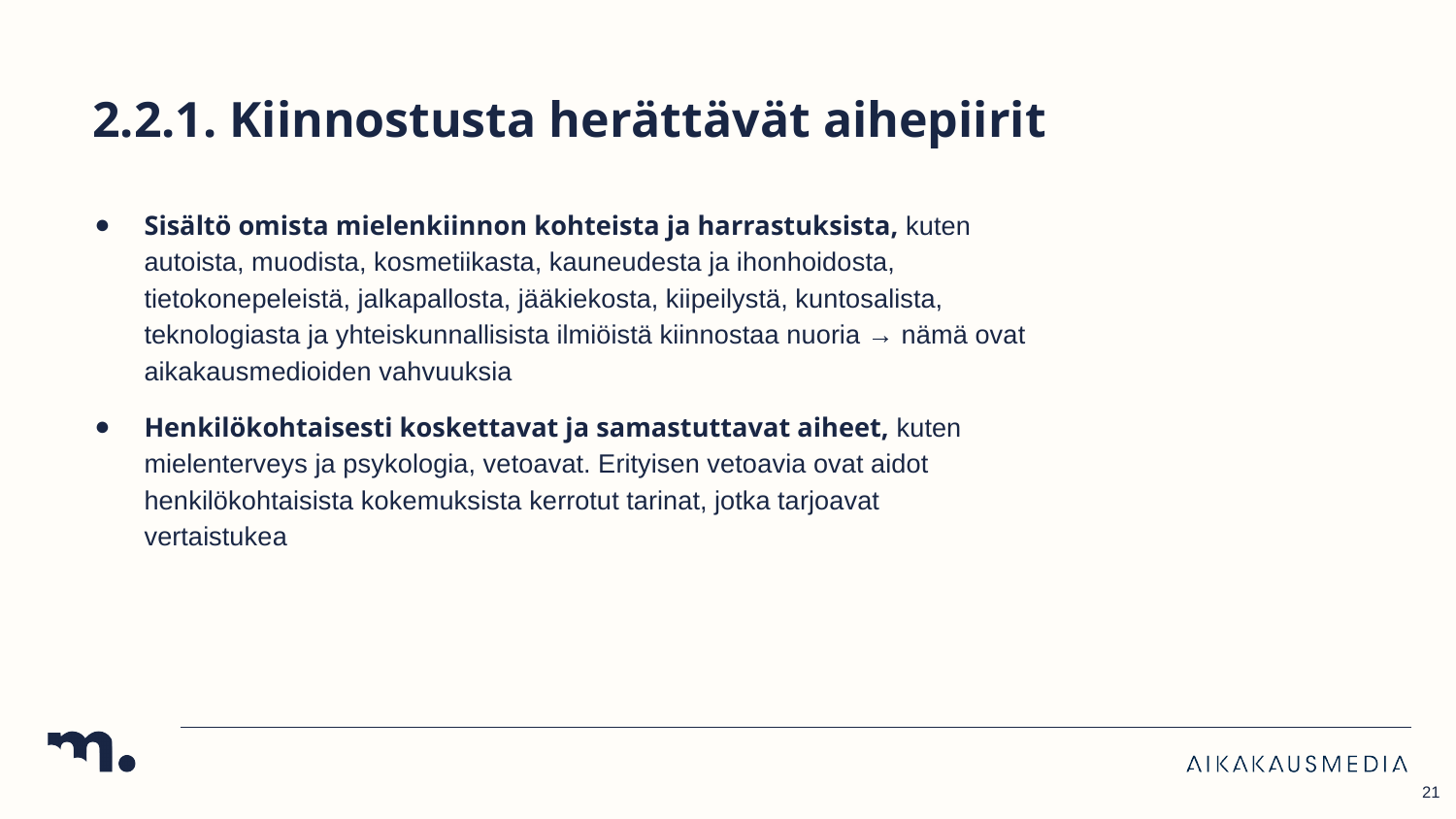

# 2.2.1. Kiinnostusta herättävät aihepiirit
Sisältö omista mielenkiinnon kohteista ja harrastuksista, kuten autoista, muodista, kosmetiikasta, kauneudesta ja ihonhoidosta, tietokonepeleistä, jalkapallosta, jääkiekosta, kiipeilystä, kuntosalista, teknologiasta ja yhteiskunnallisista ilmiöistä kiinnostaa nuoria → nämä ovat aikakausmedioiden vahvuuksia
Henkilökohtaisesti koskettavat ja samastuttavat aiheet, kuten mielenterveys ja psykologia, vetoavat. Erityisen vetoavia ovat aidot henkilökohtaisista kokemuksista kerrotut tarinat, jotka tarjoavat vertaistukea
21